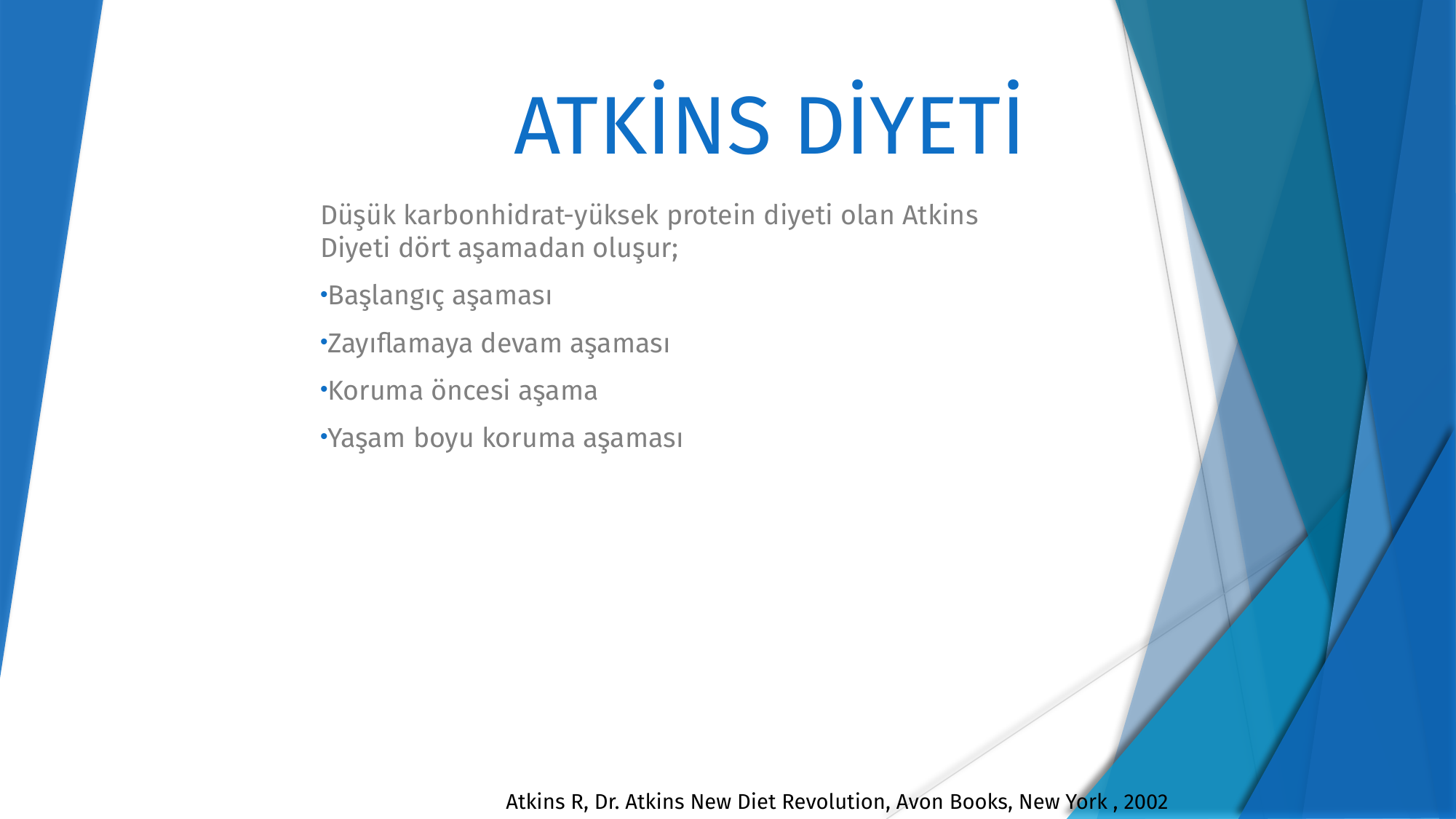

# ATKİNS DİYETİ
Düşük karbonhidrat-yüksek protein diyeti olan Atkins Diyeti dört aşamadan oluşur;
Başlangıç aşaması
Zayıflamaya devam aşaması
Koruma öncesi aşama
Yaşam boyu koruma aşaması

Atkins R, Dr. Atkins New Diet Revolution, Avon Books, New York , 2002